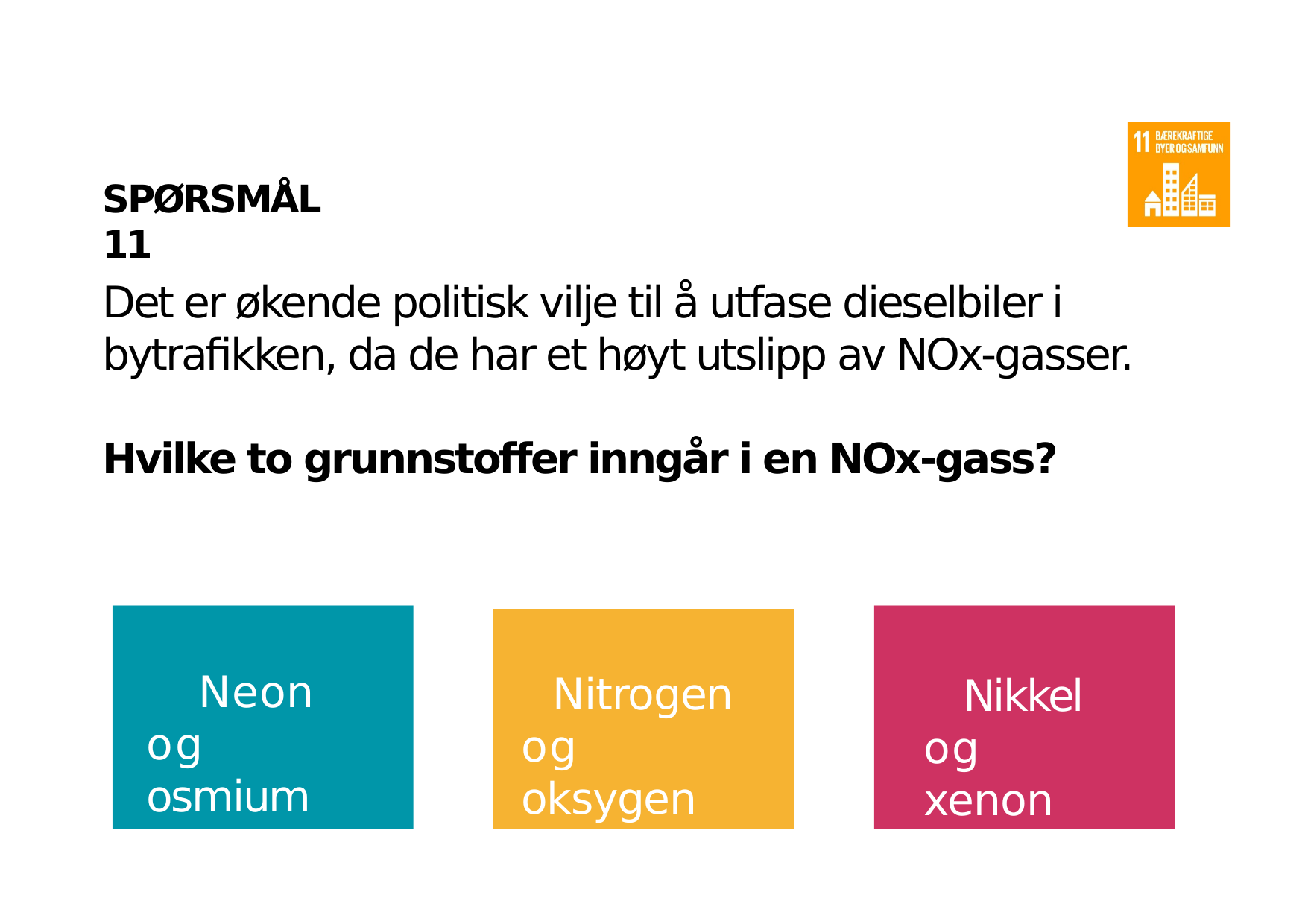

SPØRSMÅL 11
# Det er økende politisk vilje til å utfase dieselbiler i  bytrafikken, da de har et høyt utslipp av NOx-gasser.
Hvilke to grunnstoffer inngår i en NOx-gass?

Neon  og osmium
Nitrogen  og oksygen
Nikkel  og xenon